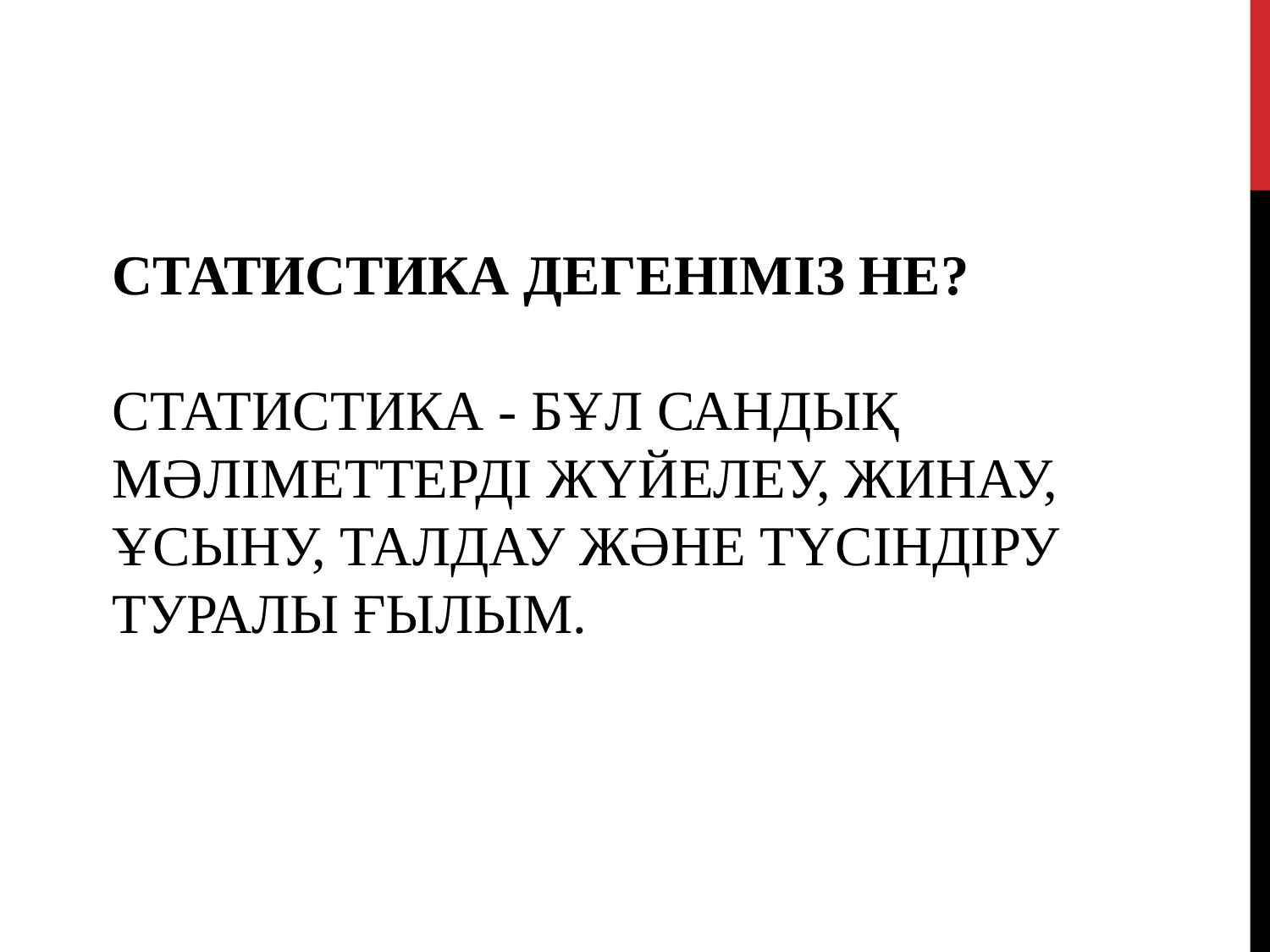

# СТАТИСТИКА ДЕГЕНІМІЗ НЕ? СТАТИСТИКА - БҰЛ САНДЫҚ МӘЛІМЕТТЕРДІ ЖҮЙЕЛЕУ, ЖИНАУ, ҰСЫНУ, ТАЛДАУ ЖӘНЕ ТҮСІНДІРУ ТУРАЛЫ ҒЫЛЫМ.